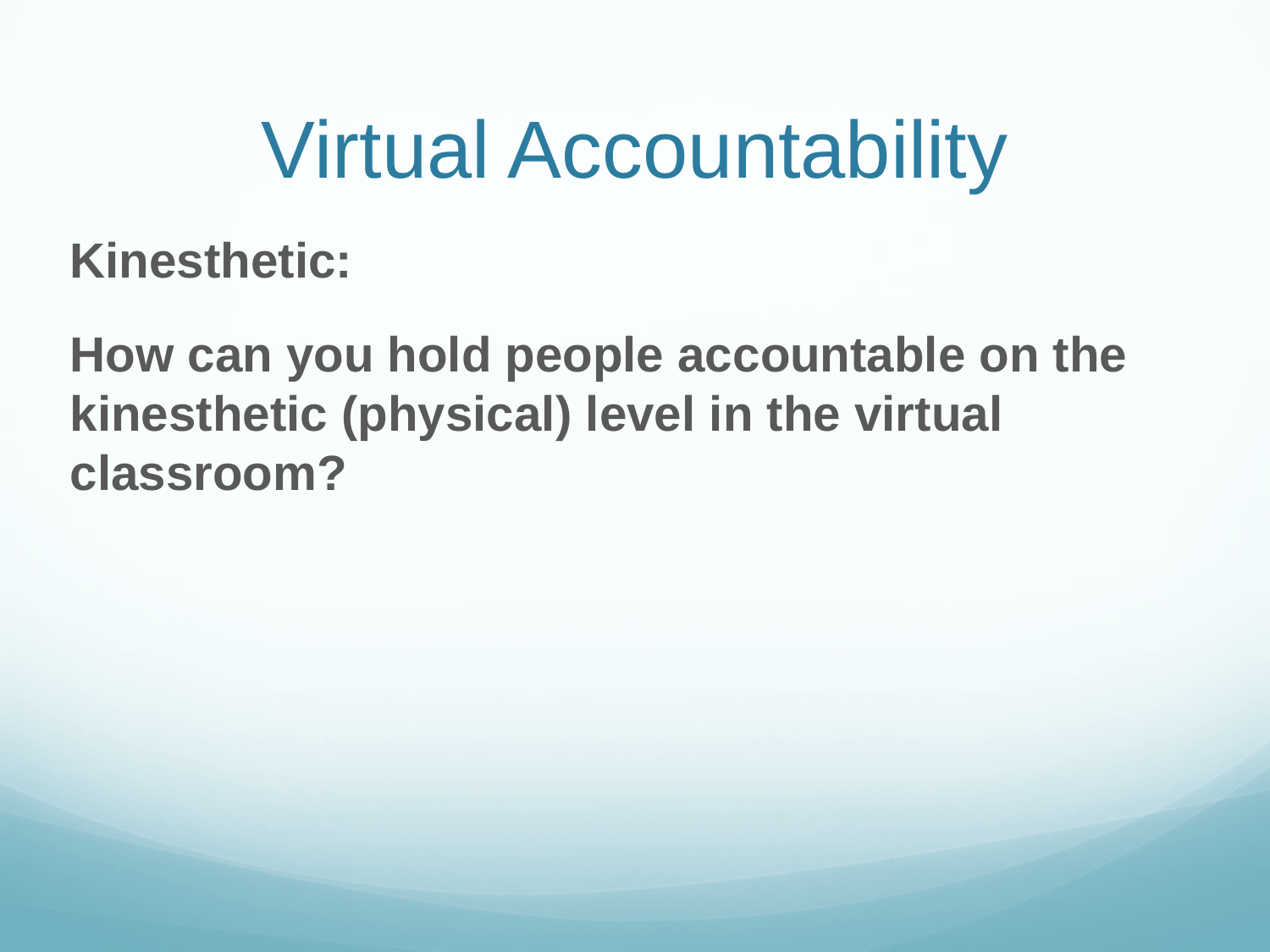

# Virtual Accountability
Kinesthetic:
How can you hold people accountable on the kinesthetic (physical) level in the virtual classroom?